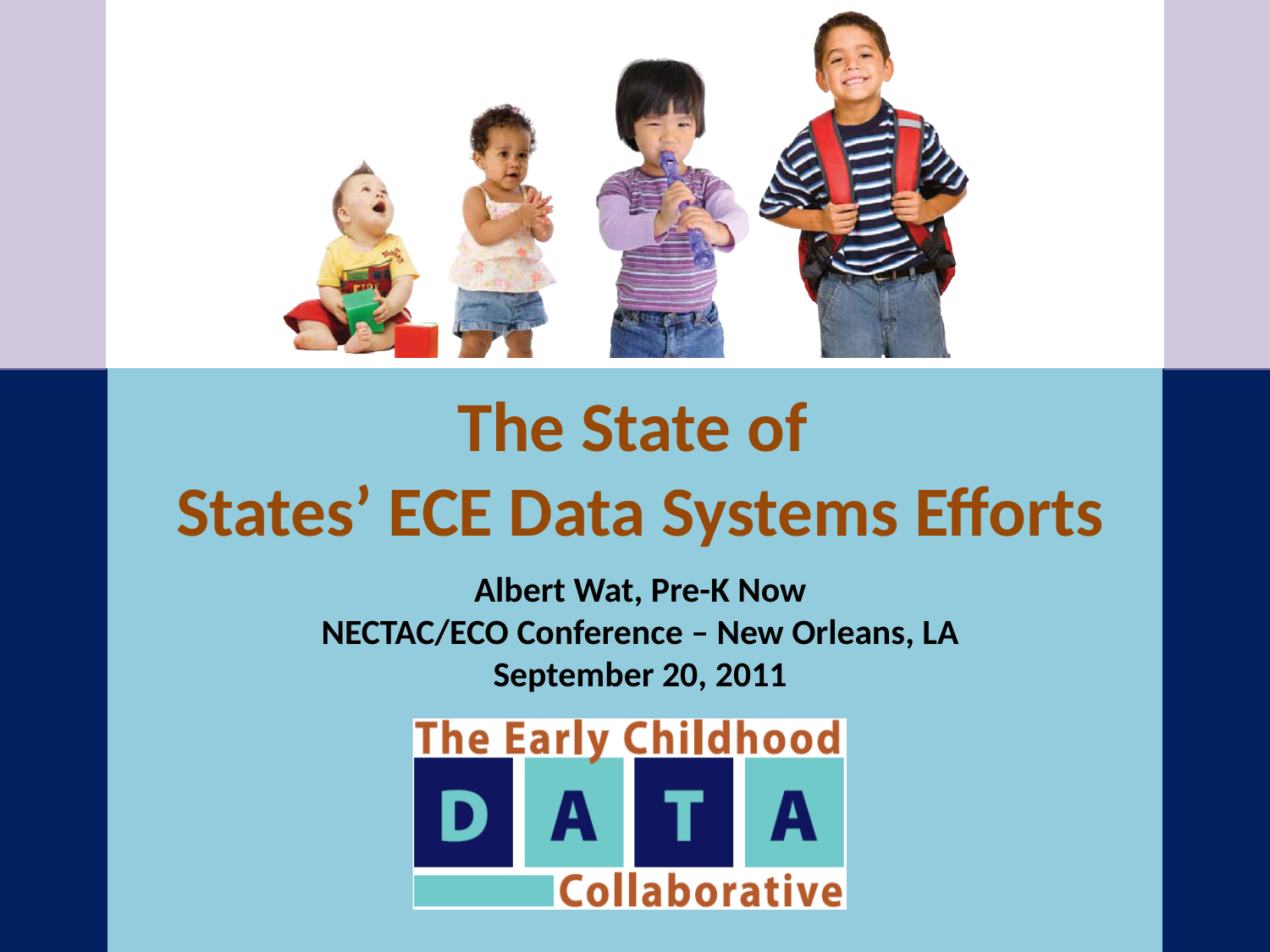

# The State of States’ ECE Data Systems Efforts
Albert Wat, Pre-K Now
NECTAC/ECO Conference – New Orleans, LA
September 20, 2011